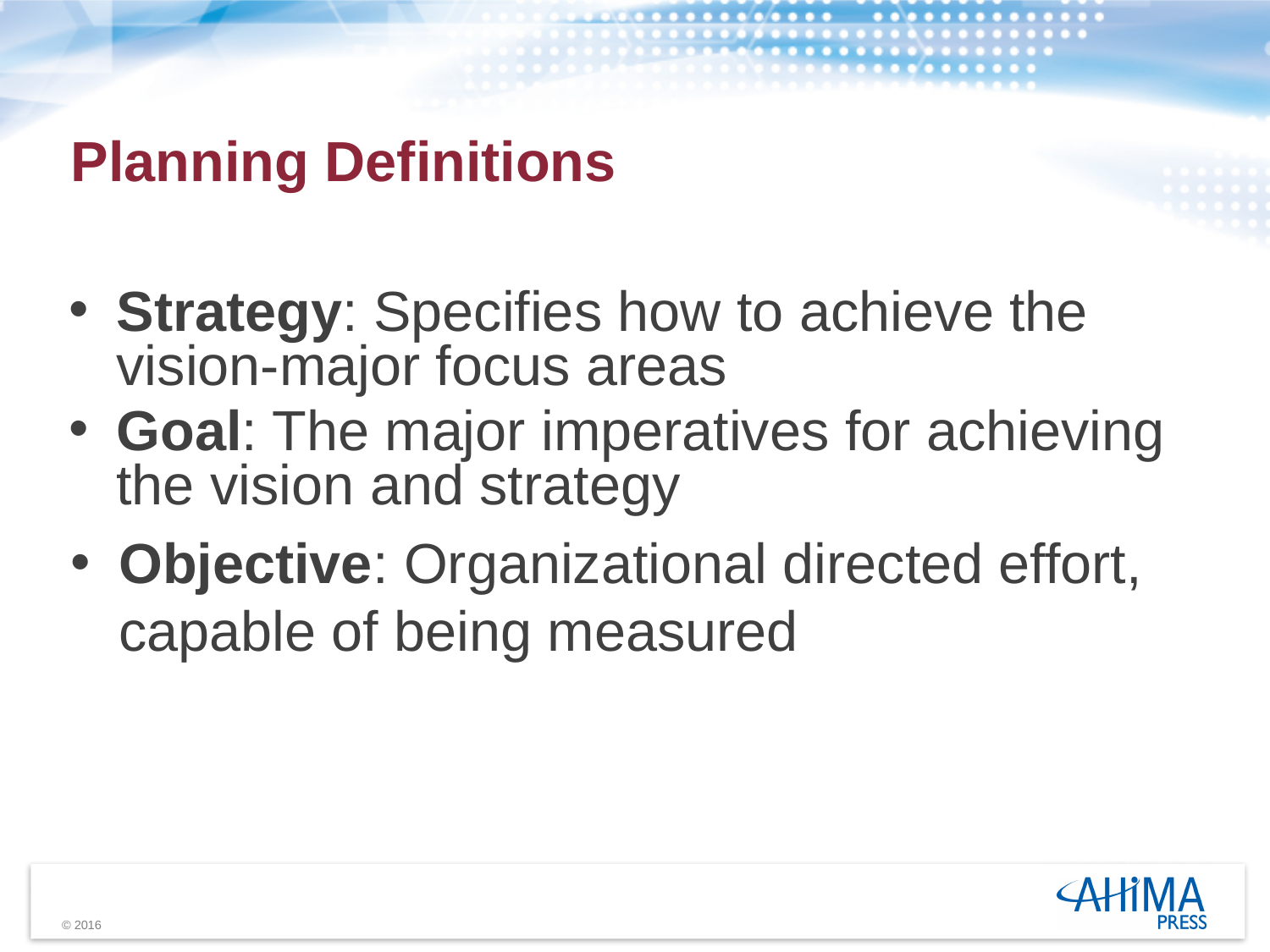

# Planning Definitions
Strategy: Specifies how to achieve the vision-major focus areas
Goal: The major imperatives for achieving the vision and strategy
Objective: Organizational directed effort, capable of being measured